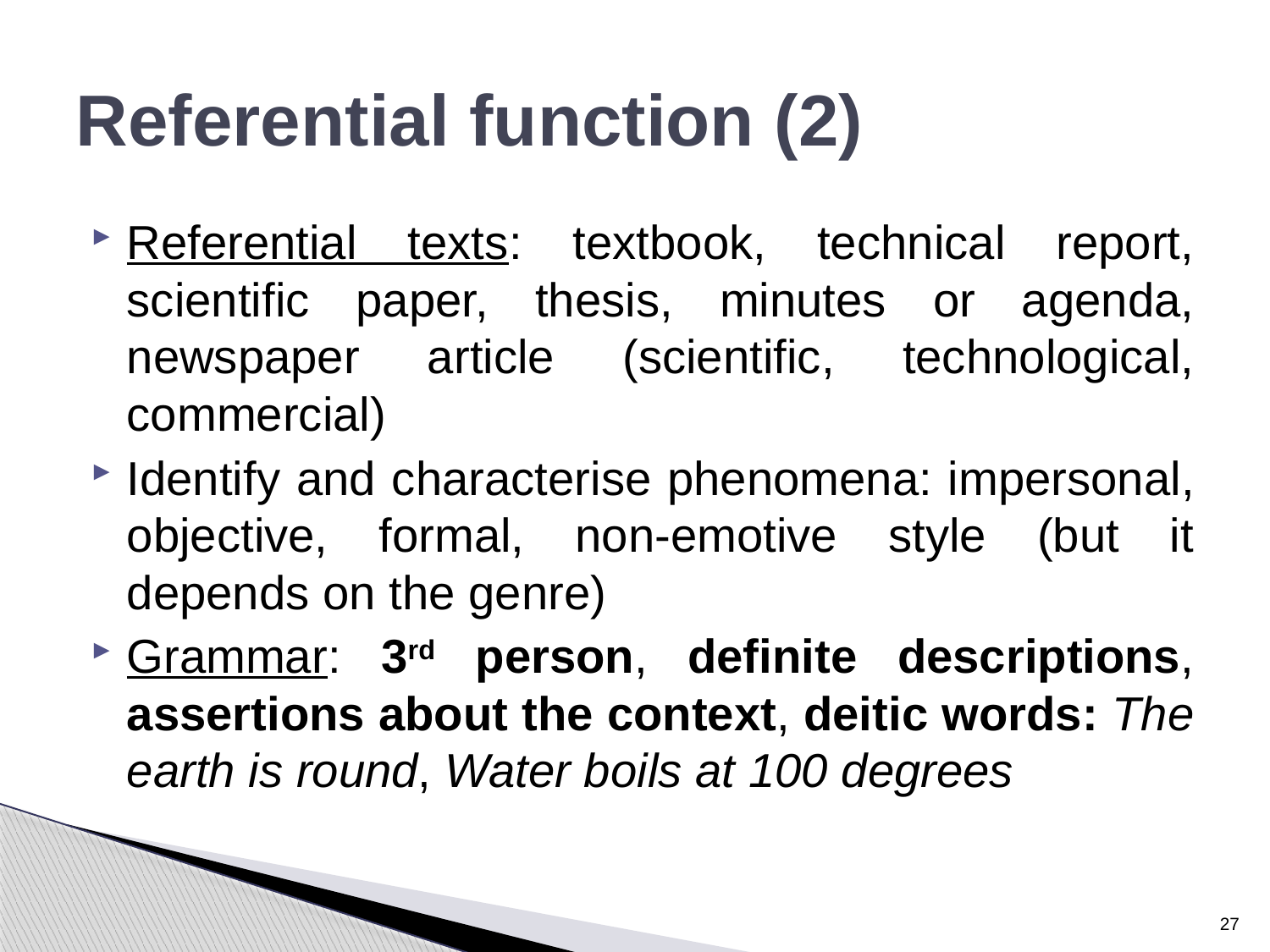

# Referential function (2)
Referential texts: textbook, technical report, scientific paper, thesis, minutes or agenda, newspaper article (scientific, technological, commercial)
Identify and characterise phenomena: impersonal, objective, formal, non-emotive style (but it depends on the genre)
Grammar: 3rd person, definite descriptions, assertions about the context, deitic words: The earth is round, Water boils at 100 degrees
27